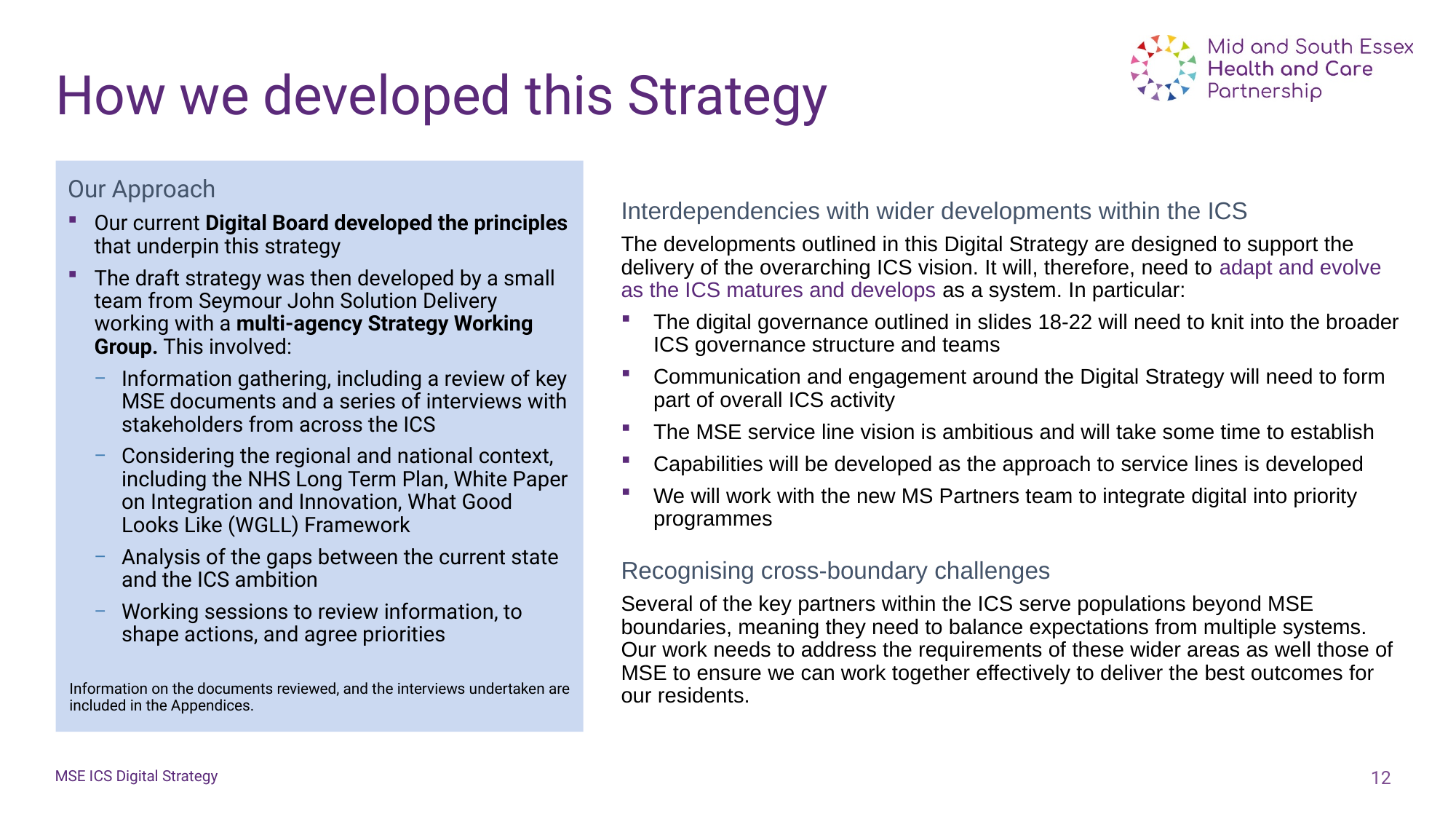

# How we developed this Strategy

Interdependencies with wider developments within the ICS
The developments outlined in this Digital Strategy are designed to support the delivery of the overarching ICS vision. It will, therefore, need to adapt and evolve as the ICS matures and develops as a system. In particular:
The digital governance outlined in slides 18-22 will need to knit into the broader ICS governance structure and teams
Communication and engagement around the Digital Strategy will need to form part of overall ICS activity
The MSE service line vision is ambitious and will take some time to establish
Capabilities will be developed as the approach to service lines is developed
We will work with the new MS Partners team to integrate digital into priority programmes
Recognising cross-boundary challenges
Several of the key partners within the ICS serve populations beyond MSE boundaries, meaning they need to balance expectations from multiple systems. Our work needs to address the requirements of these wider areas as well those of MSE to ensure we can work together effectively to deliver the best outcomes for our residents.

Our Approach
Our current Digital Board developed the principles that underpin this strategy
The draft strategy was then developed by a small team from Seymour John Solution Delivery working with a multi-agency Strategy Working Group. This involved:
Information gathering, including a review of key MSE documents and a series of interviews with stakeholders from across the ICS
Considering the regional and national context, including the NHS Long Term Plan, White Paper on Integration and Innovation, What Good Looks Like (WGLL) Framework
Analysis of the gaps between the current state and the ICS ambition
Working sessions to review information, to shape actions, and agree priorities

Information on the documents reviewed, and the interviews undertaken are included in the Appendices.